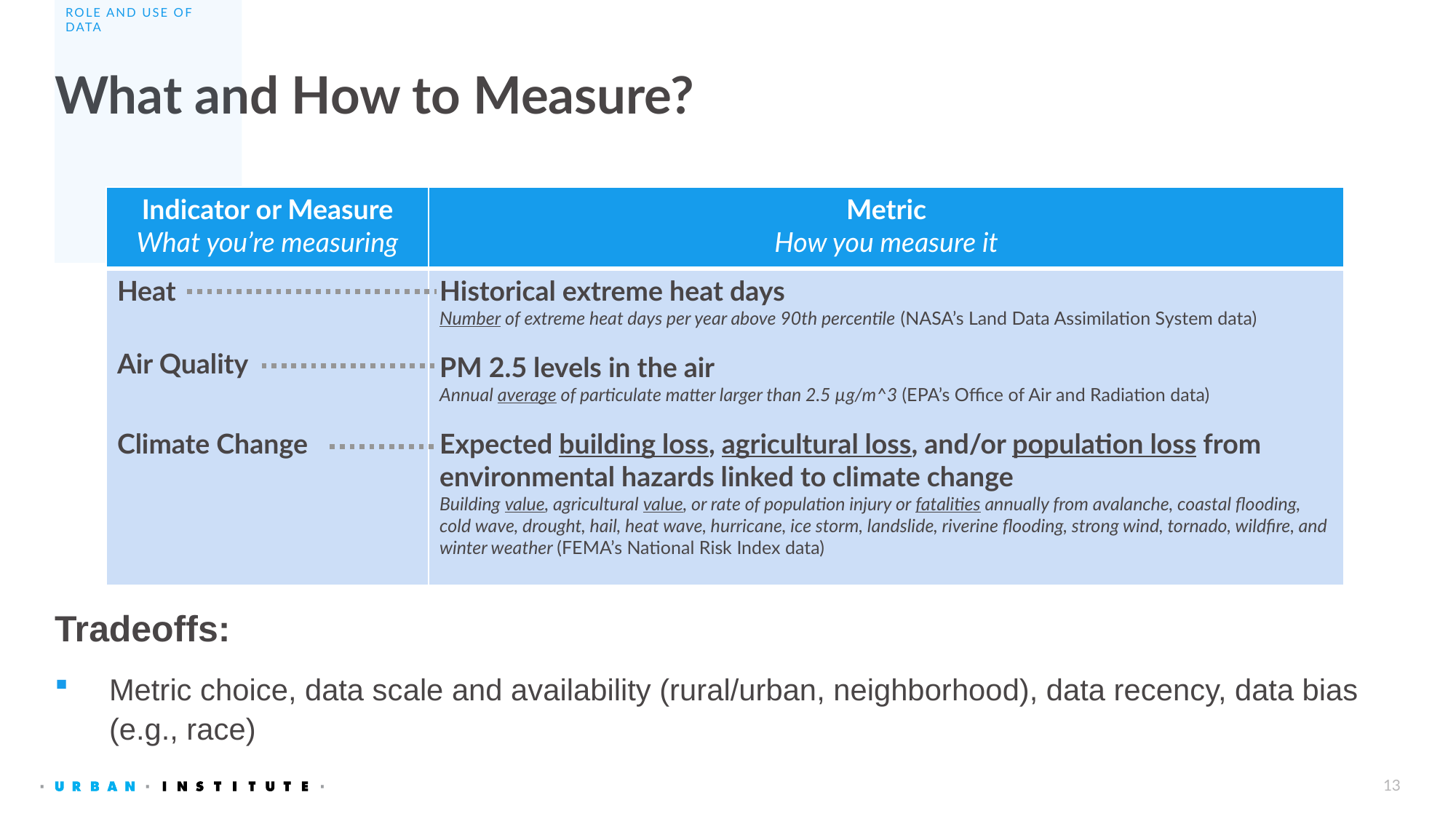

Role and USE Of data
# What and How to Measure?
| Indicator or Measure What you’re measuring | Metric How you measure it |
| --- | --- |
| Heat Air Quality Climate Change | Historical extreme heat days Number of extreme heat days per year above 90th percentile (NASA’s Land Data Assimilation System data) PM 2.5 levels in the air Annual average of particulate matter larger than 2.5 µg/m^3 (EPA’s Office of Air and Radiation data) Expected building loss, agricultural loss, and/or population loss from environmental hazards linked to climate change Building value, agricultural value, or rate of population injury or fatalities annually from avalanche, coastal flooding, cold wave, drought, hail, heat wave, hurricane, ice storm, landslide, riverine flooding, strong wind, tornado, wildfire, and winter weather (FEMA’s National Risk Index data) |

Tradeoffs:
Metric choice, data scale and availability (rural/urban, neighborhood), data recency, data bias (e.g., race)

13